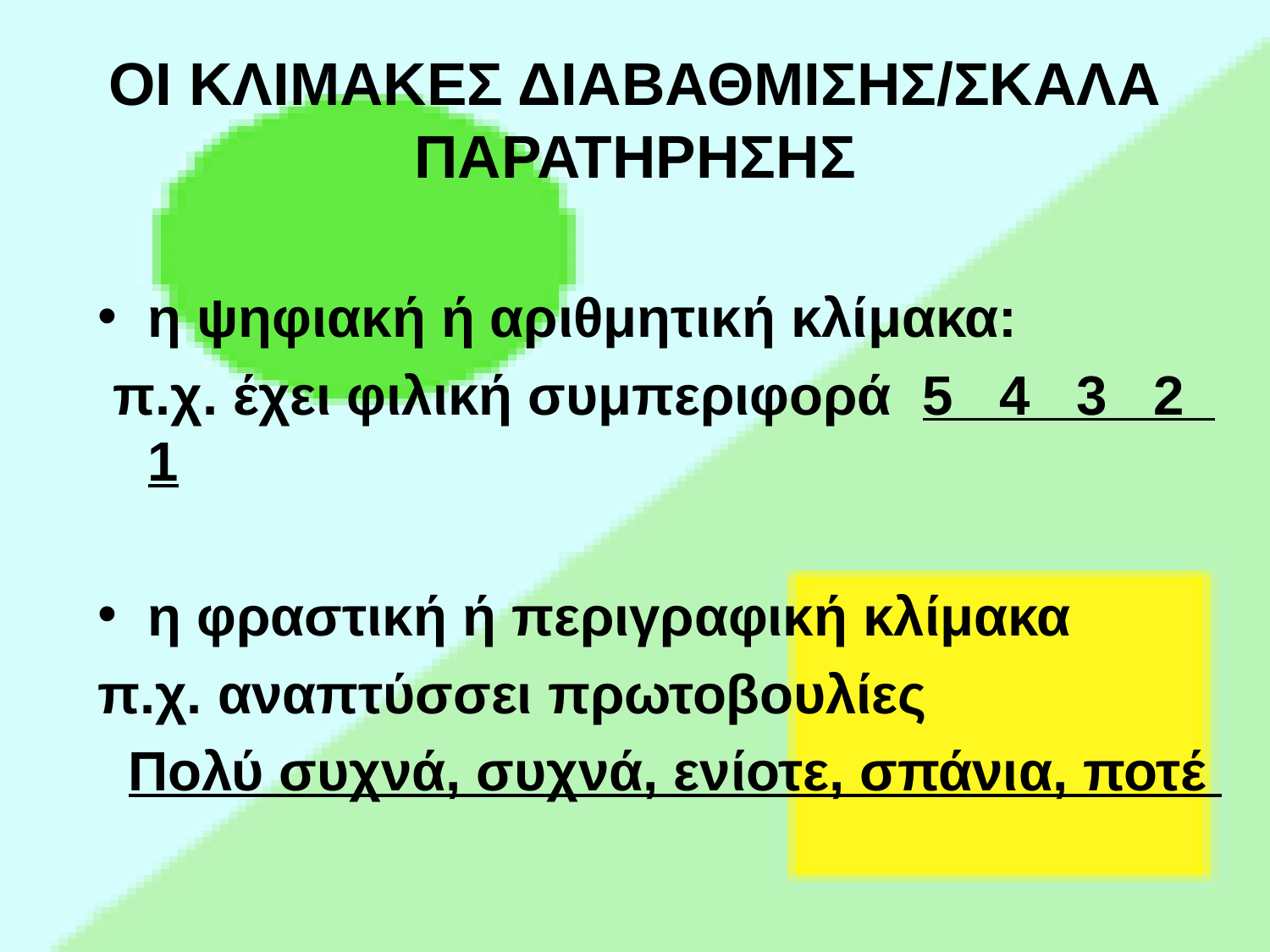

# ΟΙ ΚΛΙΜΑΚΕΣ ΔΙΑΒΑΘΜΙΣΗΣ/ΣΚΑΛΑ ΠΑΡΑΤΗΡΗΣΗΣ

η ψηφιακή ή αριθμητική κλίμακα:
 π.χ. έχει φιλική συμπεριφορά  5   4   3   2   1

η φραστική ή περιγραφική κλίμακα
π.χ. αναπτύσσει πρωτοβουλίες
  Πολύ συχνά, συχνά, ενίοτε, σπάνια, ποτέ